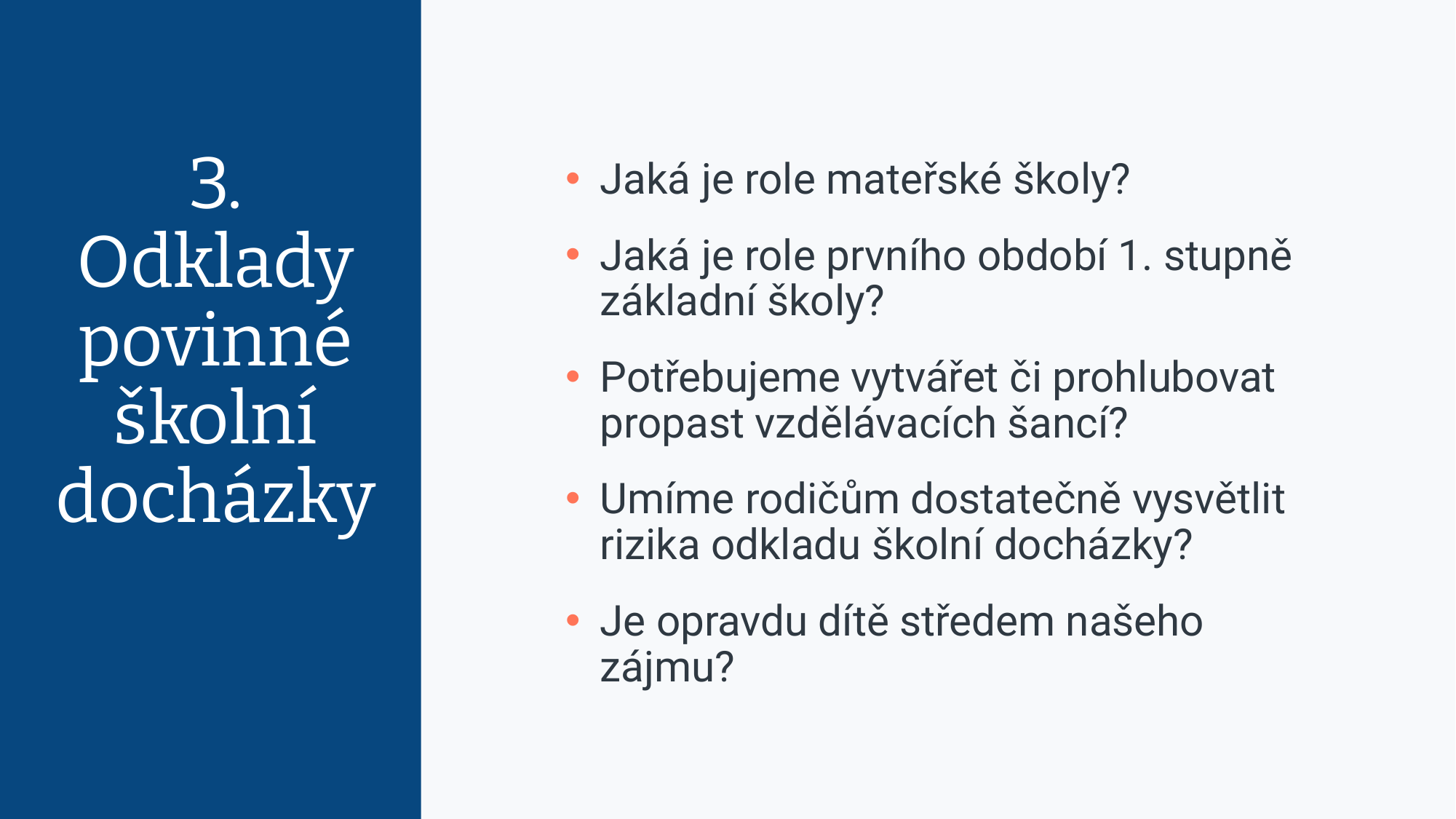

# 3. Odklady povinné školní docházky
Jaká je role mateřské školy?
Jaká je role prvního období 1. stupně základní školy?
Potřebujeme vytvářet či prohlubovat propast vzdělávacích šancí?
Umíme rodičům dostatečně vysvětlit rizika odkladu školní docházky?
Je opravdu dítě středem našeho zájmu?